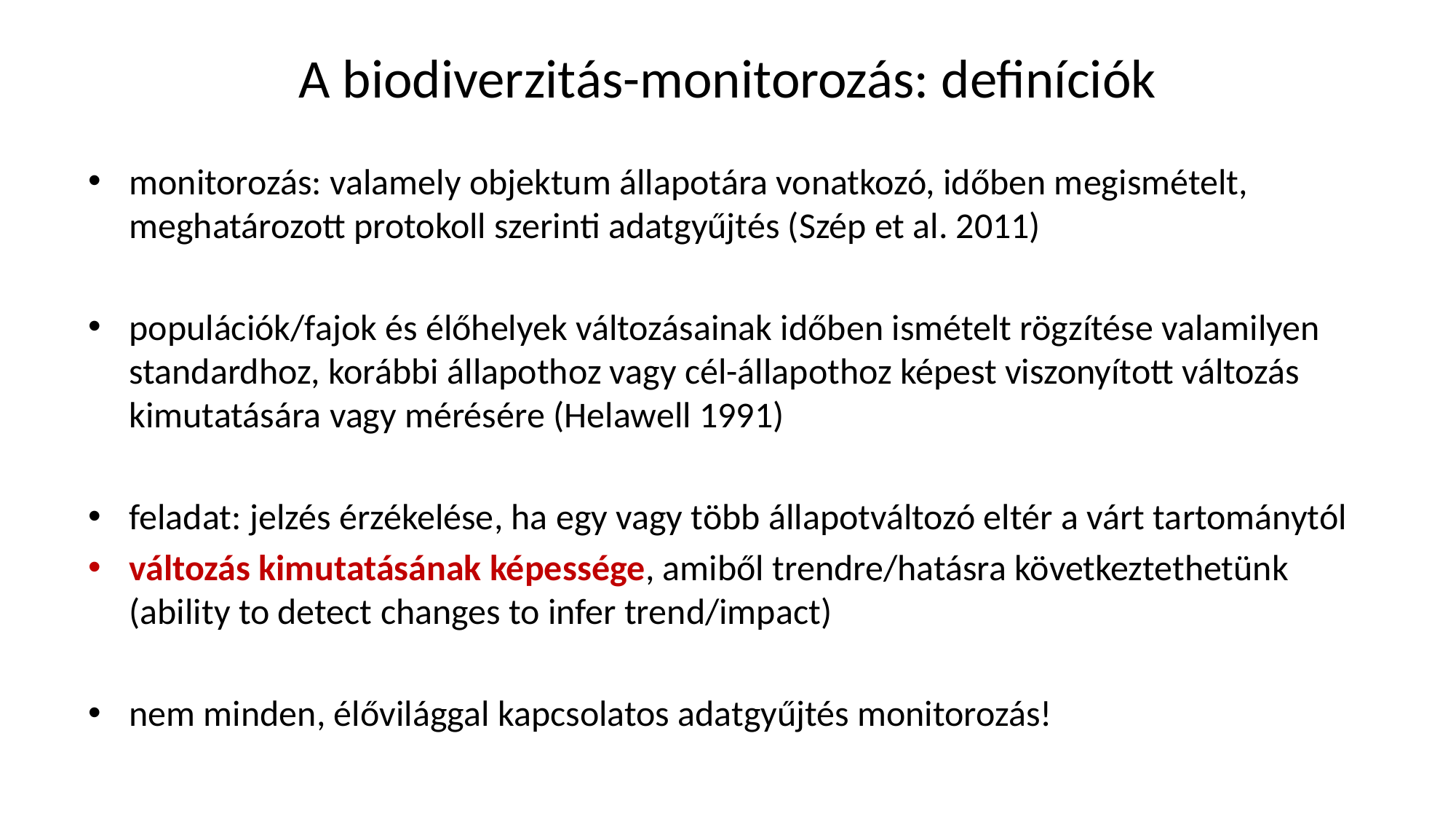

# A biodiverzitás-monitorozás: definíciók
monitorozás: valamely objektum állapotára vonatkozó, időben megismételt, meghatározott protokoll szerinti adatgyűjtés (Szép et al. 2011)

populációk/fajok és élőhelyek változásainak időben ismételt rögzítése valamilyen standardhoz, korábbi állapothoz vagy cél-állapothoz képest viszonyított változás kimutatására vagy mérésére (Helawell 1991)

feladat: jelzés érzékelése, ha egy vagy több állapotváltozó eltér a várt tartománytól
változás kimutatásának képessége, amiből trendre/hatásra következtethetünk (ability to detect changes to infer trend/impact)

nem minden, élővilággal kapcsolatos adatgyűjtés monitorozás!